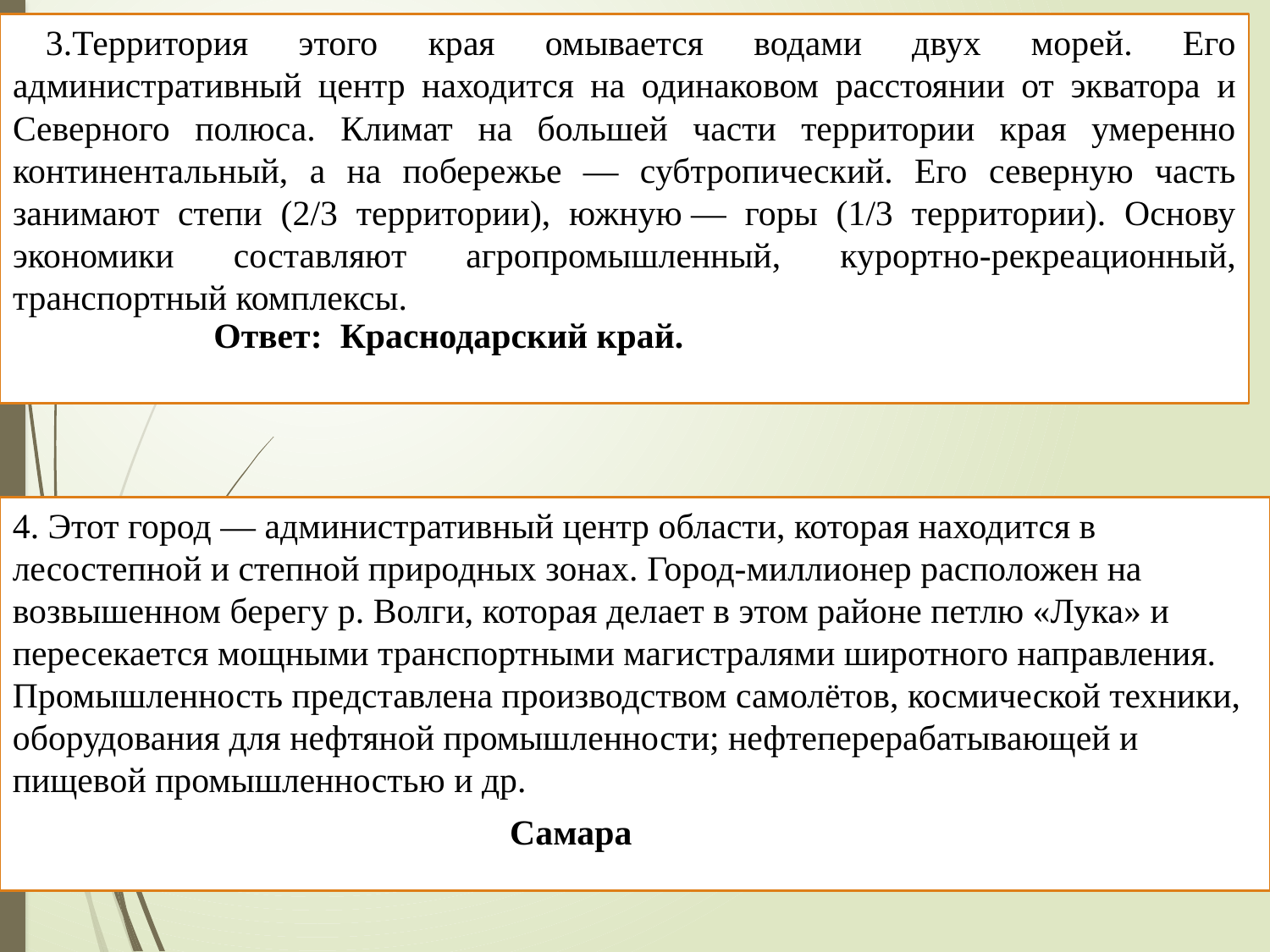

3.Территория этого края омывается водами двух морей. Его административный центр находится на одинаковом расстоянии от экватора и Северного полюса. Климат на большей части территории края умеренно континентальный, а на побережье — субтропический. Его северную часть занимают степи (2/3 территории), южную — горы (1/3 территории). Основу экономики составляют агропромышленный, курортно-рекреационный, транспортный комплексы.

Ответ:  Краснодарский край.
4. Этот город — административный центр области, которая находится в лесостепной и степной природных зонах. Город-миллионер расположен на возвышенном берегу р. Волги, которая делает в этом районе петлю «Лука» и пересекается мощными транспортными магистралями широтного направления. Промышленность представлена производством самолётов, космической техники, оборудования для нефтяной промышленности; нефтеперерабатывающей и пищевой промышленностью и др.

Самара